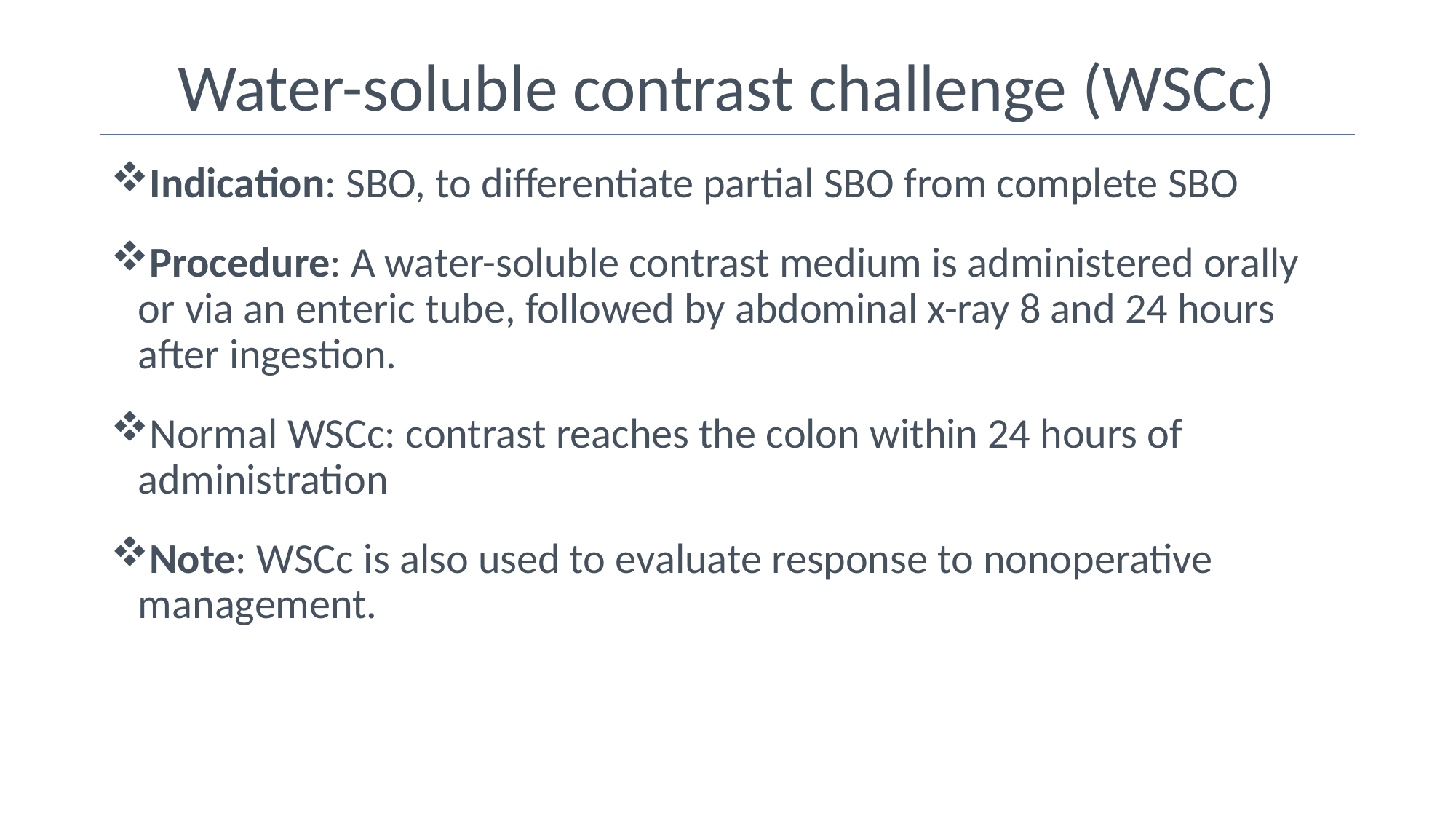

# Water-soluble contrast challenge (WSCc)
Indication: SBO, to differentiate partial SBO from complete SBO
Procedure: A water-soluble contrast medium is administered orally or via an enteric tube, followed by abdominal x-ray 8 and 24 hours after ingestion.
Normal WSCc: contrast reaches the colon within 24 hours of administration
Note: WSCc is also used to evaluate response to nonoperative management.